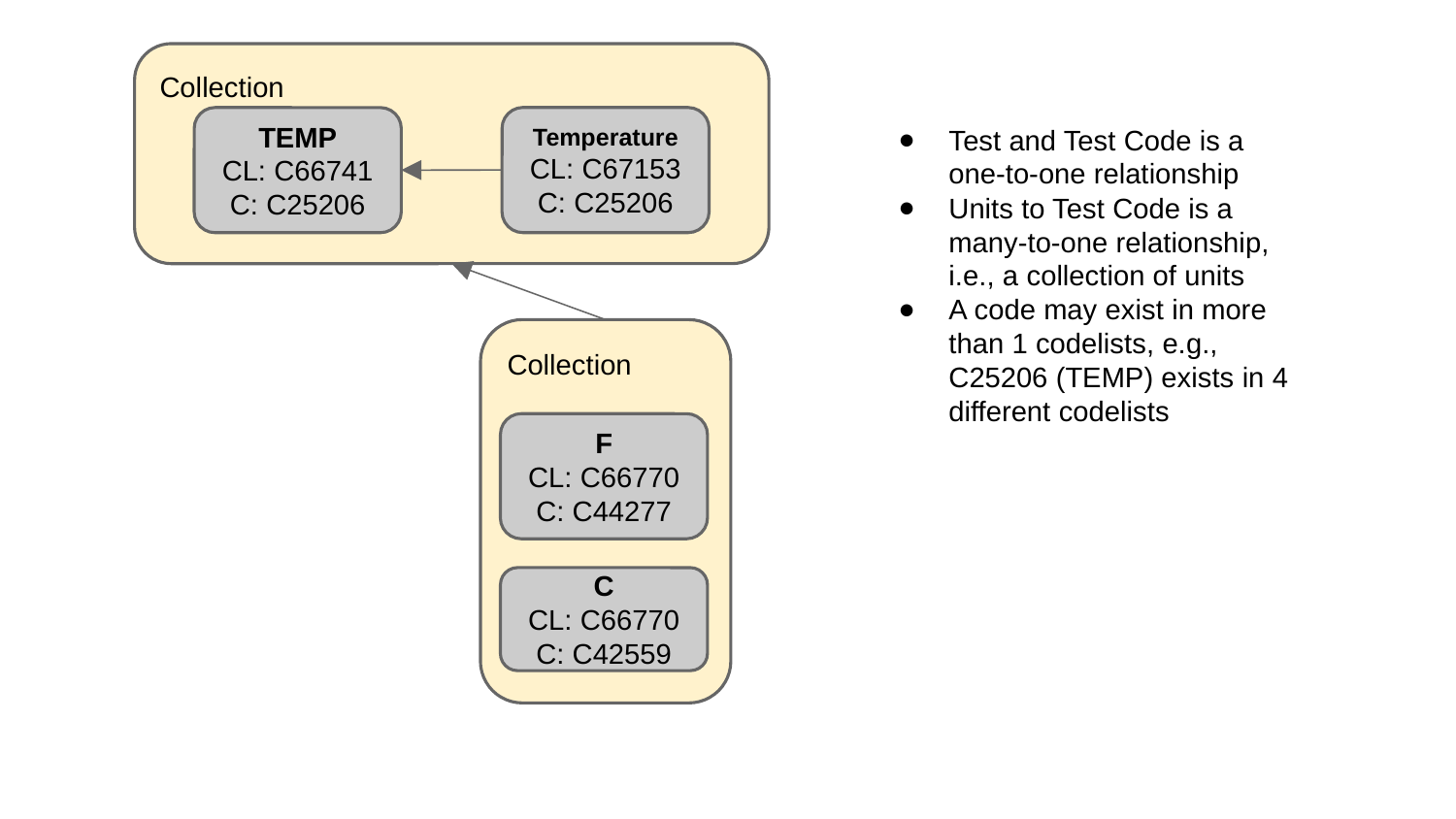

Collection
Temperature
CL: C67153
C: C25206
TEMP
CL: C66741
C: C25206
Test and Test Code is a one-to-one relationship
Units to Test Code is a many-to-one relationship, i.e., a collection of units
A code may exist in more than 1 codelists, e.g., C25206 (TEMP) exists in 4 different codelists
Collection
F
CL: C66770
C: C44277
C
CL: C66770
C: C42559